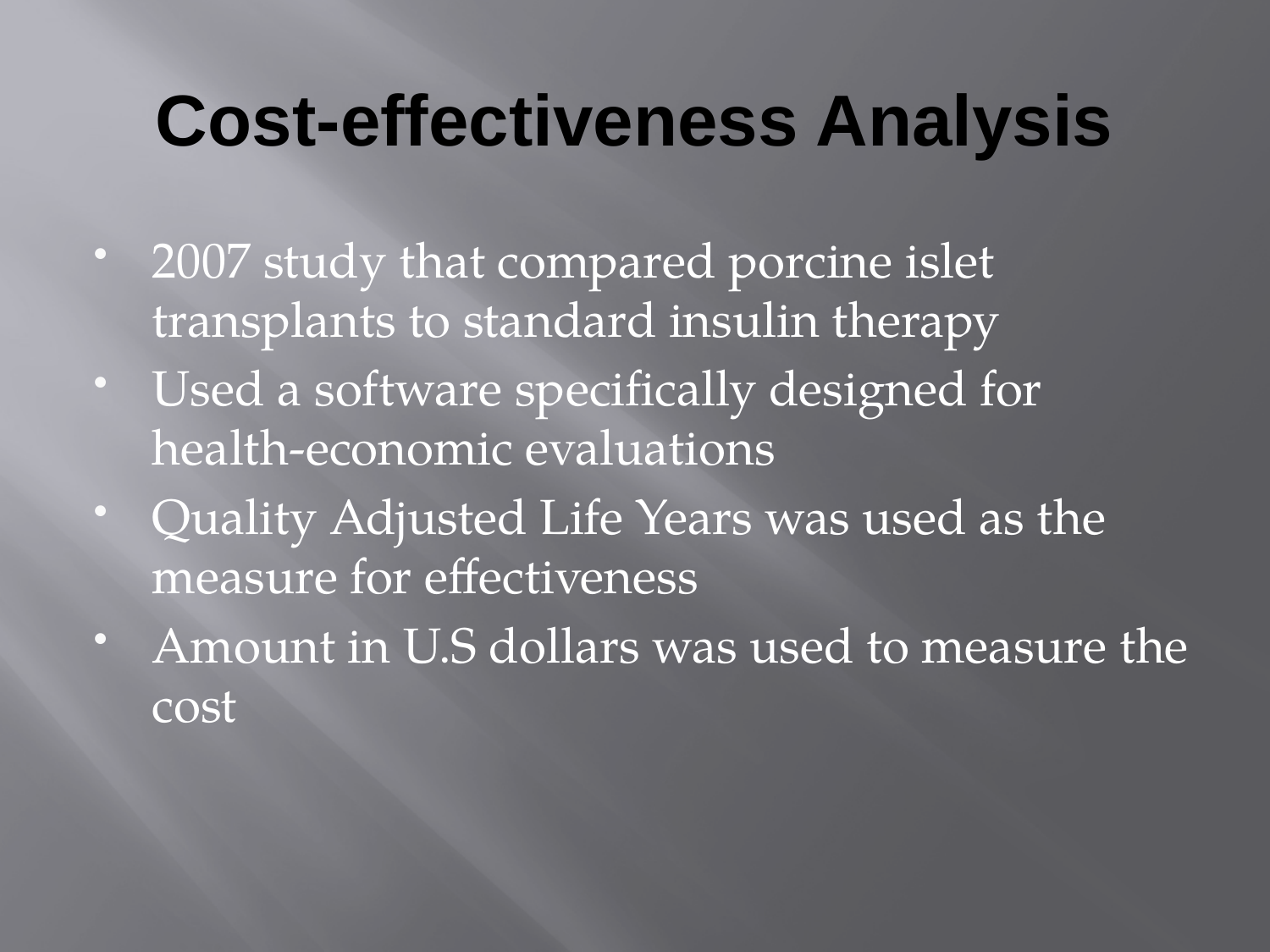

# Cost-effectiveness Analysis
2007 study that compared porcine islet transplants to standard insulin therapy
Used a software specifically designed for health-economic evaluations
Quality Adjusted Life Years was used as the measure for effectiveness
Amount in U.S dollars was used to measure the cost